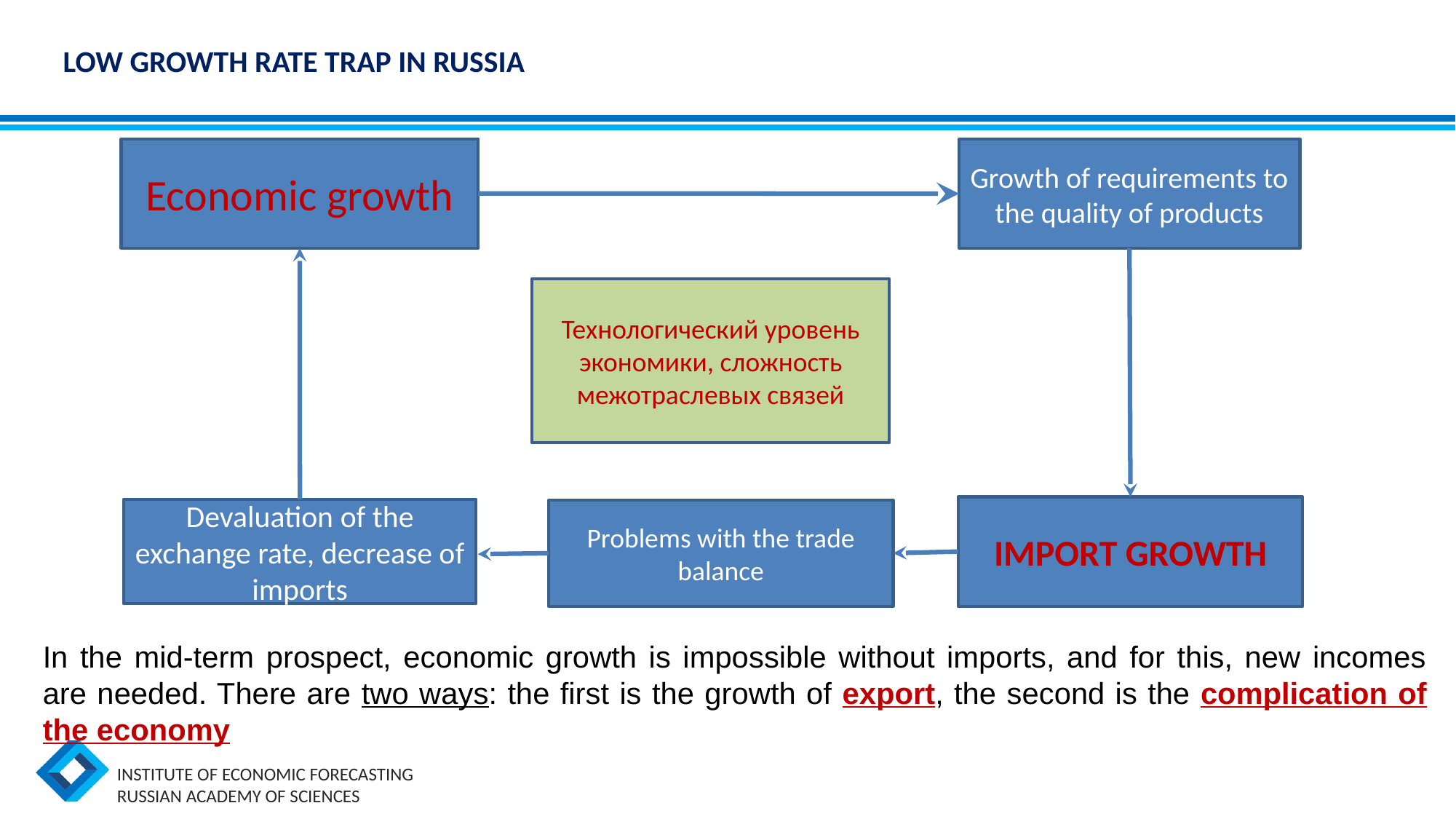

LOW GROWTH RATE TRAP IN RUSSIA
Economic growth
Growth of requirements to the quality of products
IMPORT GROWTH
Devaluation of the exchange rate, decrease of imports
Problems with the trade balance
Технологический уровень экономики, сложность межотраслевых связей
In the mid-term prospect, economic growth is impossible without imports, and for this, new incomes are needed. There are two ways: the first is the growth of export, the second is the complication of the economy